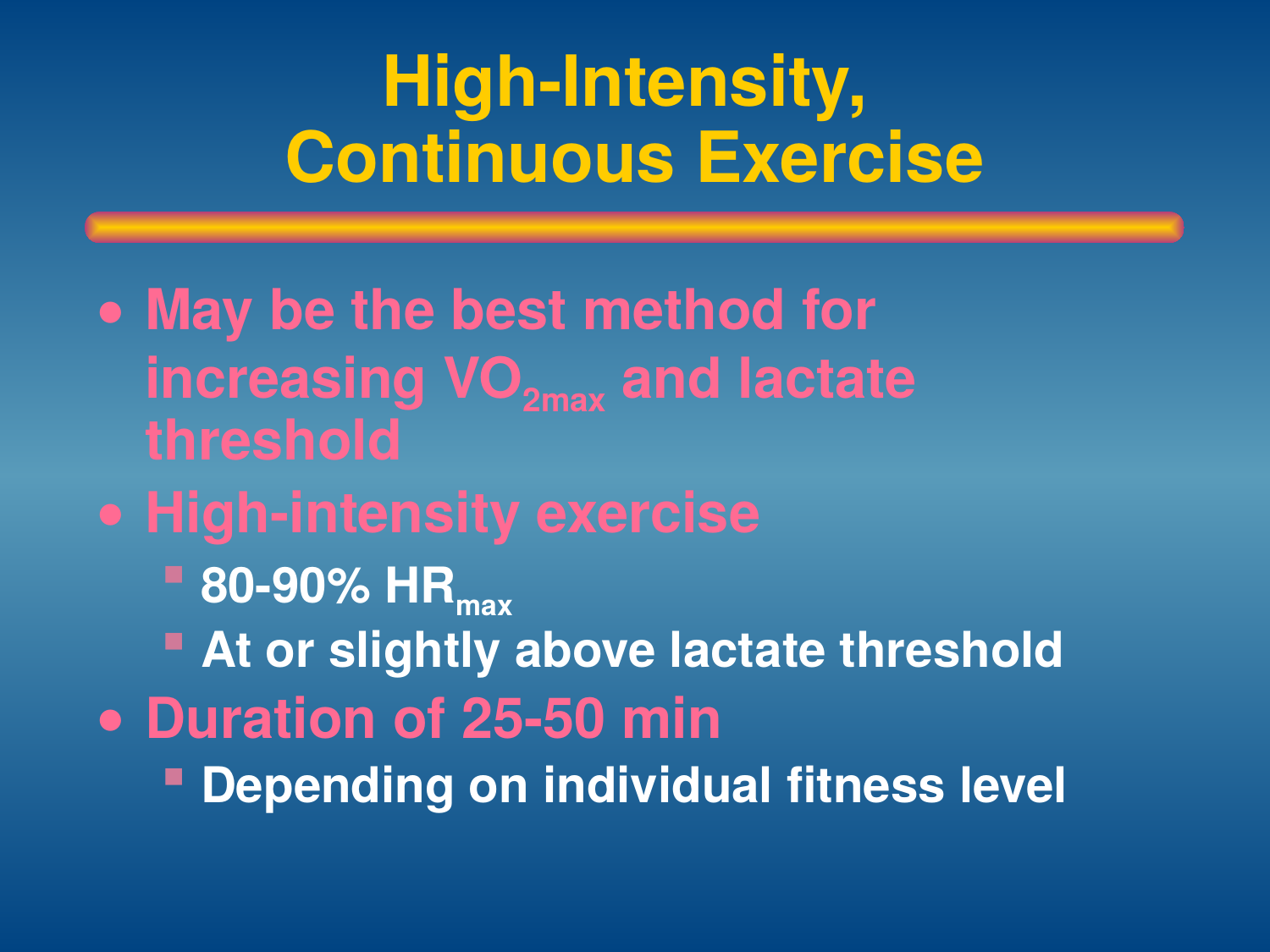

# High-Intensity, Continuous Exercise
May be the best method for increasing VO2max and lactate threshold
High-intensity exercise
80-90% HRmax
At or slightly above lactate threshold
Duration of 25-50 min
Depending on individual fitness level